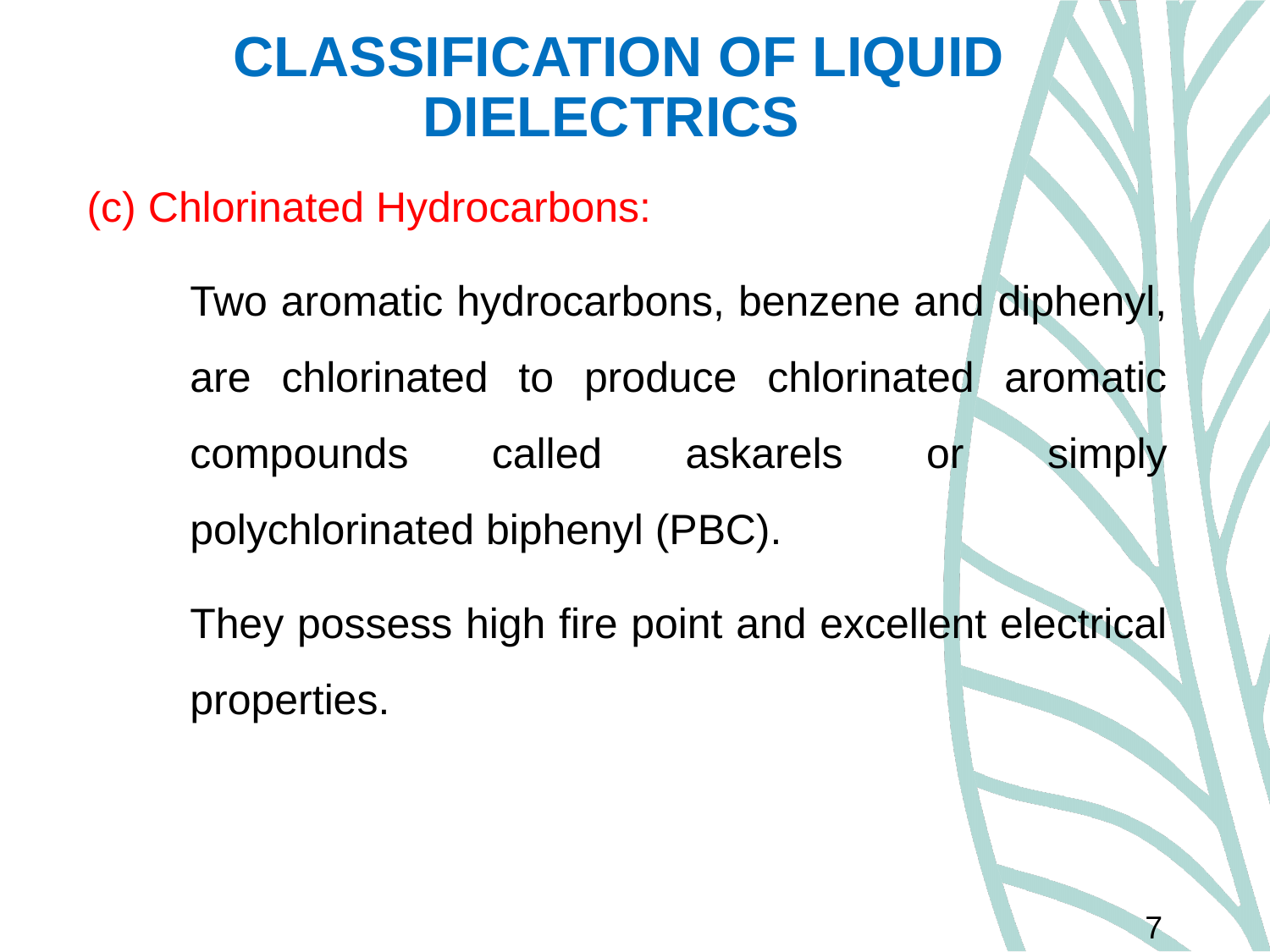

# CLASSIFICATION OF LIQUID DIELECTRICS

(c) Chlorinated Hydrocarbons:
	Two aromatic hydrocarbons, benzene and diphenyl, are chlorinated to produce chlorinated aromatic compounds called askarels or simply polychlorinated biphenyl (PBC).
	They possess high fire point and excellent electrical properties.

7